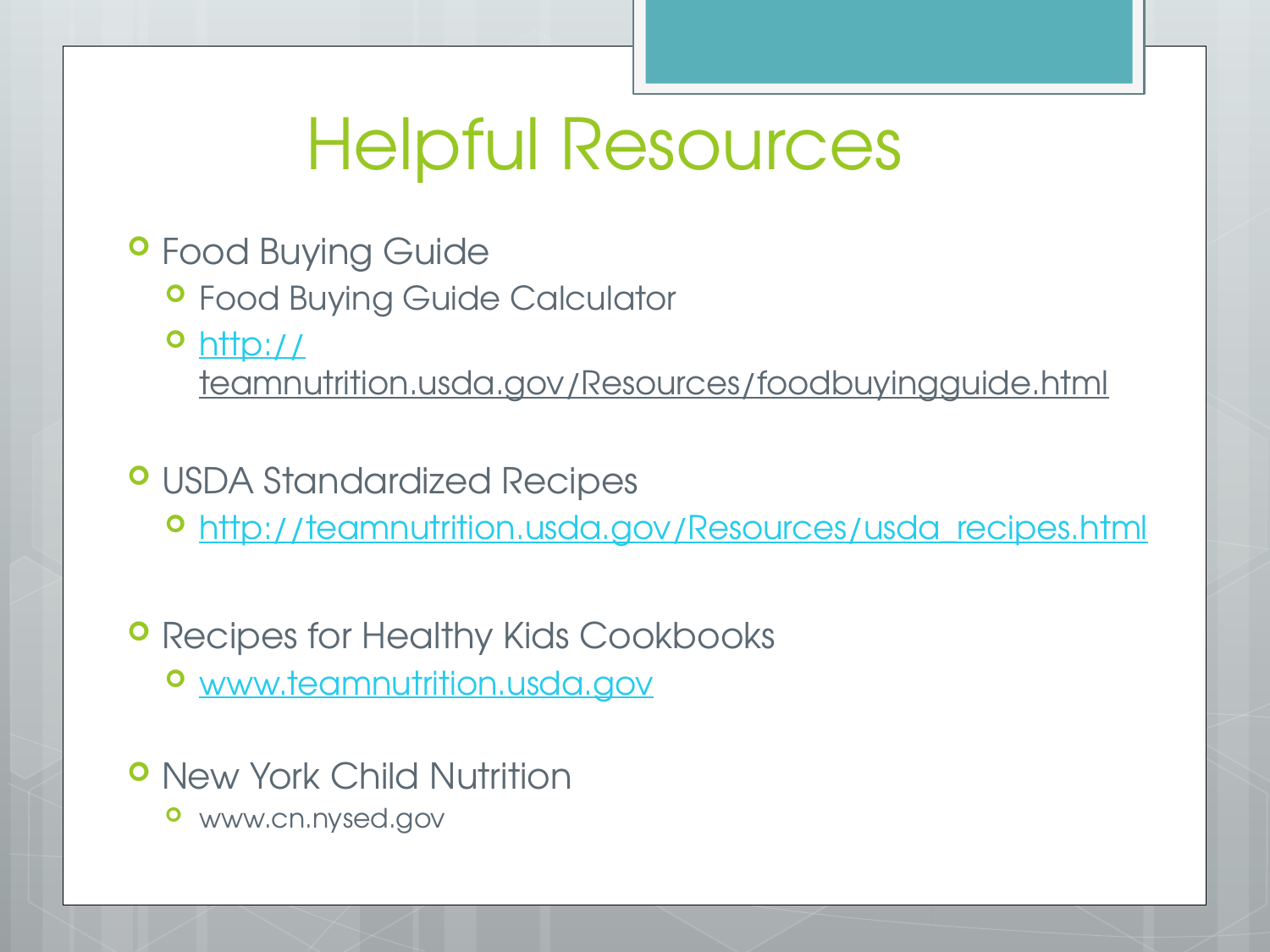

# Helpful Resources
Food Buying Guide
Food Buying Guide Calculator
http://teamnutrition.usda.gov/Resources/foodbuyingguide.html

USDA Standardized Recipes
http://teamnutrition.usda.gov/Resources/usda_recipes.html

Recipes for Healthy Kids Cookbooks
www.teamnutrition.usda.gov

New York Child Nutrition
www.cn.nysed.gov